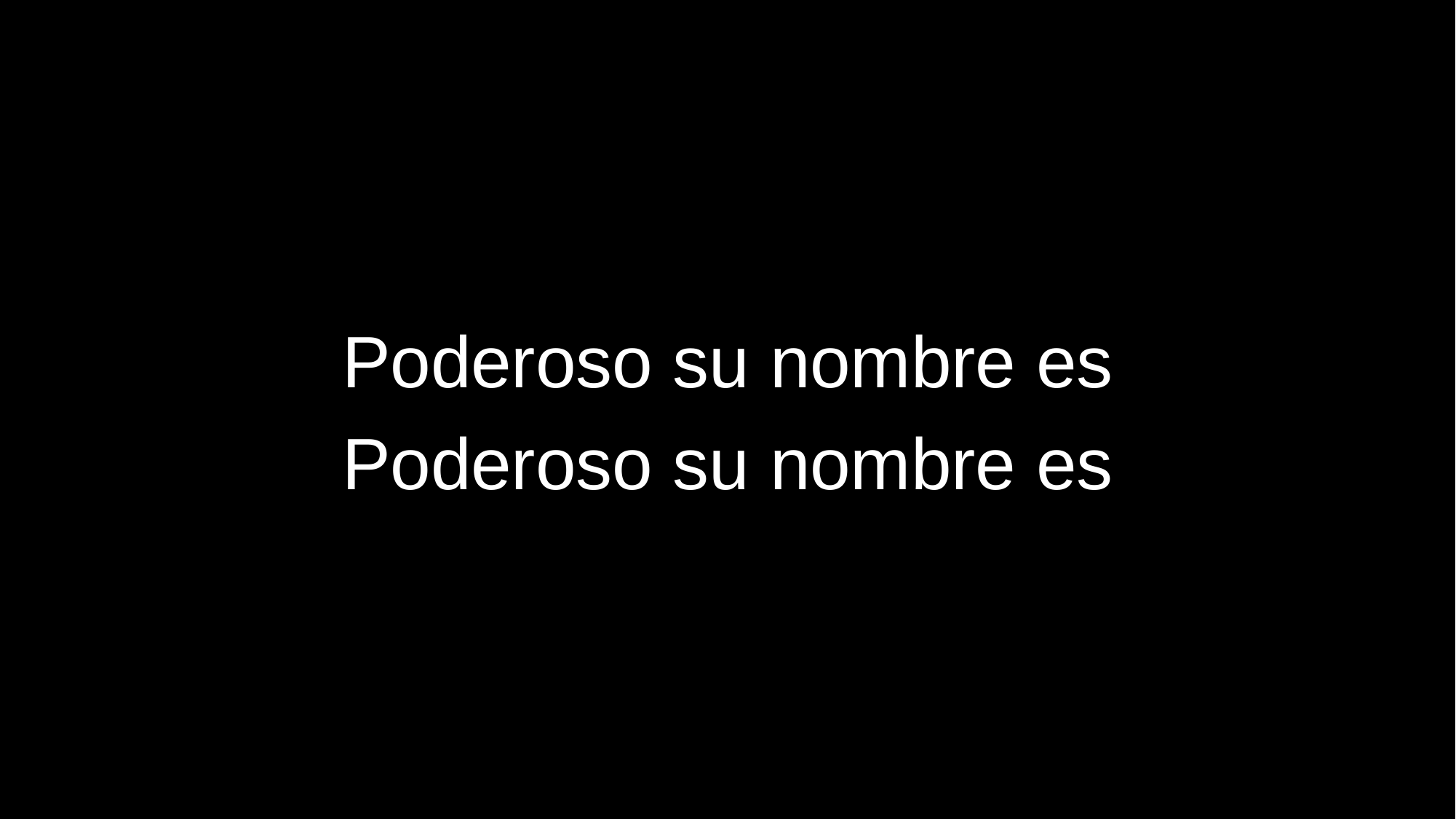

Poderoso su nombre es
Poderoso su nombre es